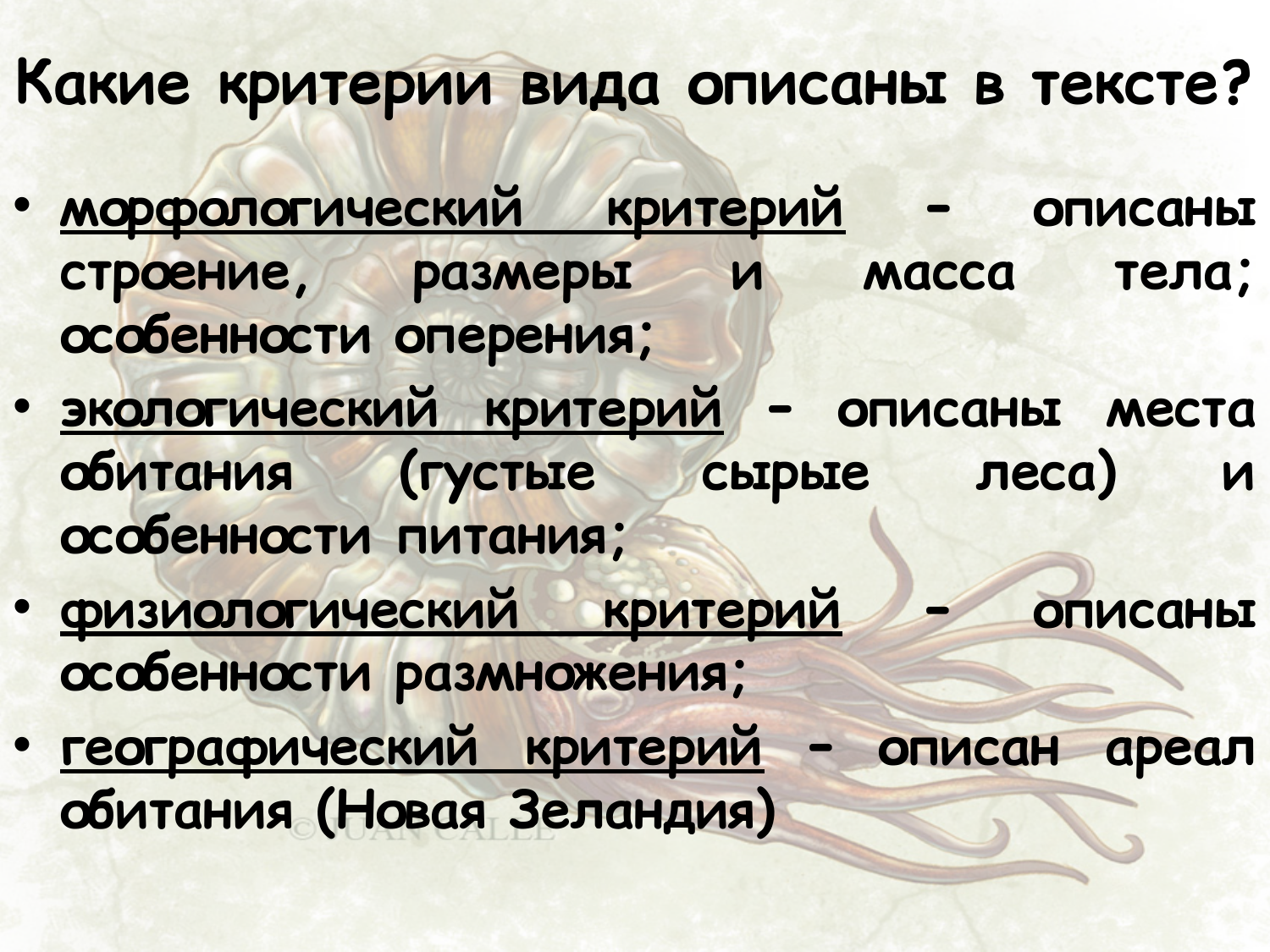

# Какие критерии вида описаны в тексте?
морфологический критерий – описаны строение, размеры и масса тела; особенности оперения;
экологический критерий – описаны места обитания (густые сырые леса) и особенности питания;
физиологический критерий – описаны особенности размножения;
географический критерий – описан ареал обитания (Новая Зеландия)